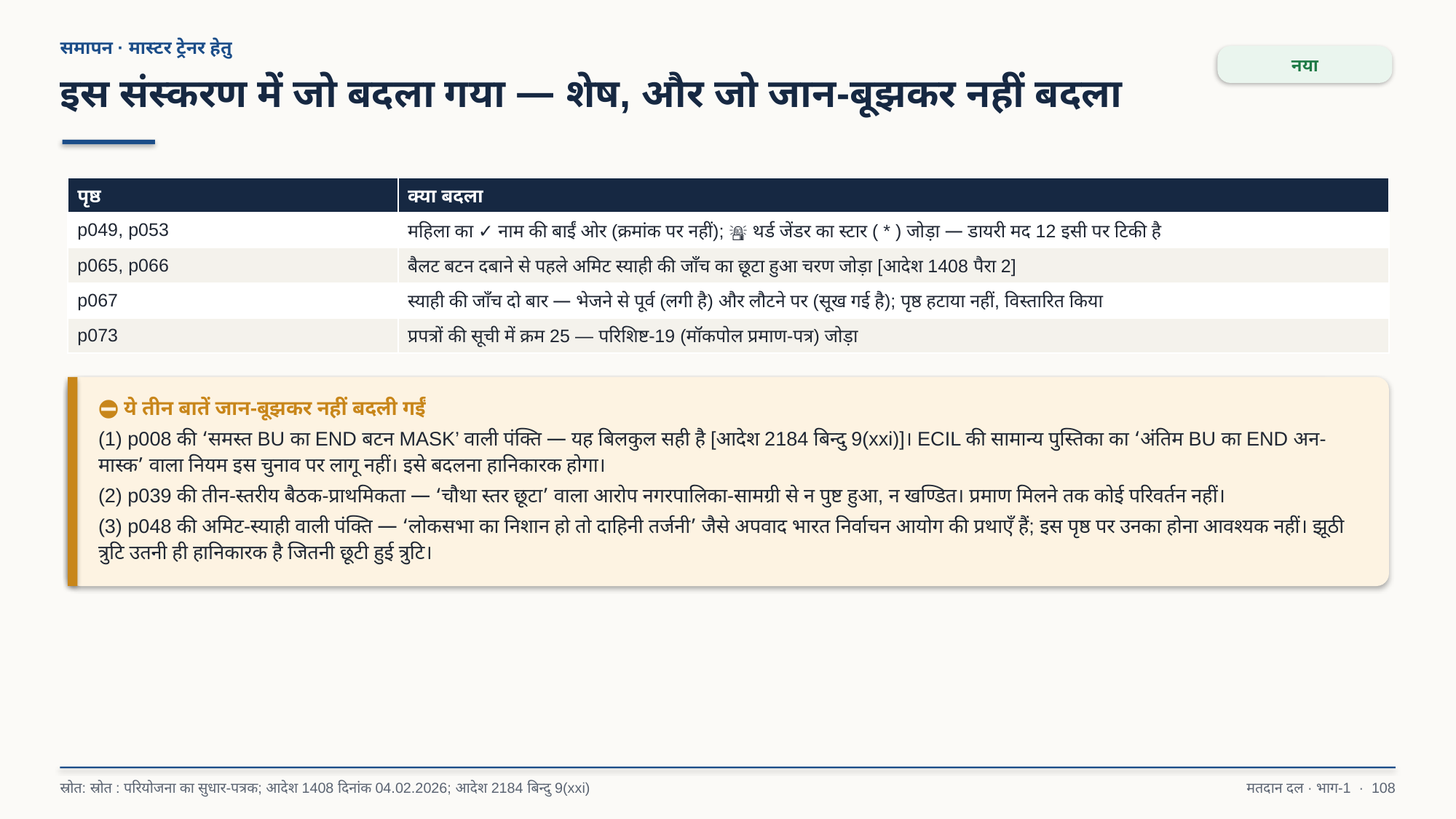

समापन · मास्टर ट्रेनर हेतु
नया
इस संस्करण में जो बदला गया — शेष, और जो जान-बूझकर नहीं बदला

| पृष्ठ | क्या बदला |
| --- | --- |
| p049, p053 | महिला का ✓ नाम की बाईं ओर (क्रमांक पर नहीं); 🚨 थर्ड जेंडर का स्टार ( \* ) जोड़ा — डायरी मद 12 इसी पर टिकी है |
| p065, p066 | बैलट बटन दबाने से पहले अमिट स्याही की जाँच का छूटा हुआ चरण जोड़ा [आदेश 1408 पैरा 2] |
| p067 | स्याही की जाँच दो बार — भेजने से पूर्व (लगी है) और लौटने पर (सूख गई है); पृष्ठ हटाया नहीं, विस्तारित किया |
| p073 | प्रपत्रों की सूची में क्रम 25 — परिशिष्ट-19 (मॉकपोल प्रमाण-पत्र) जोड़ा |

⛔ ये तीन बातें जान-बूझकर नहीं बदली गईं
(1) p008 की ‘समस्त BU का END बटन MASK’ वाली पंक्ति — यह बिलकुल सही है [आदेश 2184 बिन्दु 9(xxi)]। ECIL की सामान्य पुस्तिका का ‘अंतिम BU का END अन-मास्क’ वाला नियम इस चुनाव पर लागू नहीं। इसे बदलना हानिकारक होगा।
(2) p039 की तीन-स्तरीय बैठक-प्राथमिकता — ‘चौथा स्तर छूटा’ वाला आरोप नगरपालिका-सामग्री से न पुष्ट हुआ, न खण्डित। प्रमाण मिलने तक कोई परिवर्तन नहीं।
(3) p048 की अमिट-स्याही वाली पंक्ति — ‘लोकसभा का निशान हो तो दाहिनी तर्जनी’ जैसे अपवाद भारत निर्वाचन आयोग की प्रथाएँ हैं; इस पृष्ठ पर उनका होना आवश्यक नहीं। झूठी त्रुटि उतनी ही हानिकारक है जितनी छूटी हुई त्रुटि।

स्रोत: स्रोत : परियोजना का सुधार-पत्रक; आदेश 1408 दिनांक 04.02.2026; आदेश 2184 बिन्दु 9(xxi)
मतदान दल · भाग-1  ·  108